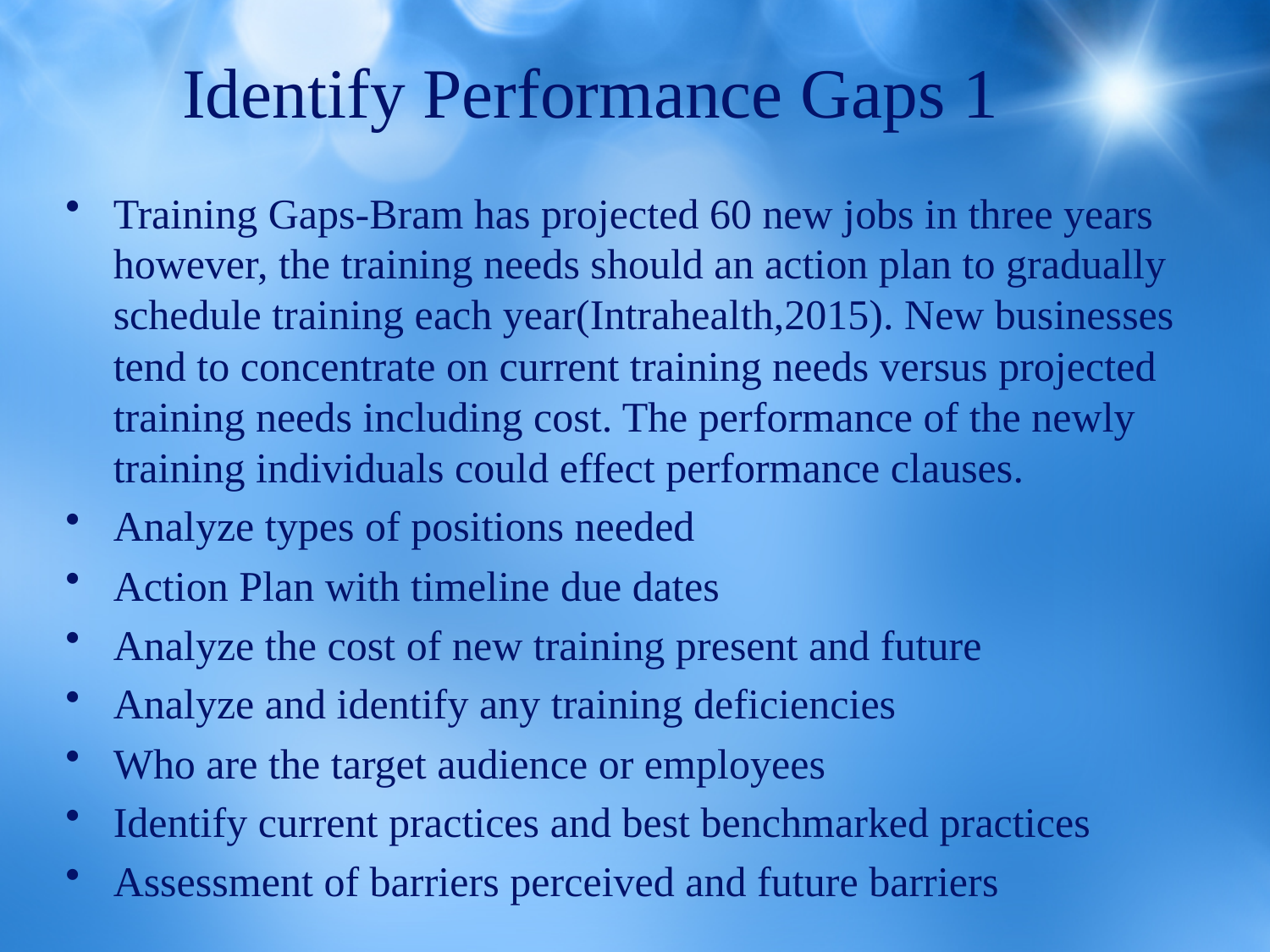

# Identify Performance Gaps 1
Training Gaps-Bram has projected 60 new jobs in three years however, the training needs should an action plan to gradually schedule training each year(Intrahealth,2015). New businesses tend to concentrate on current training needs versus projected training needs including cost. The performance of the newly training individuals could effect performance clauses.
Analyze types of positions needed
Action Plan with timeline due dates
Analyze the cost of new training present and future
Analyze and identify any training deficiencies
Who are the target audience or employees
Identify current practices and best benchmarked practices
Assessment of barriers perceived and future barriers